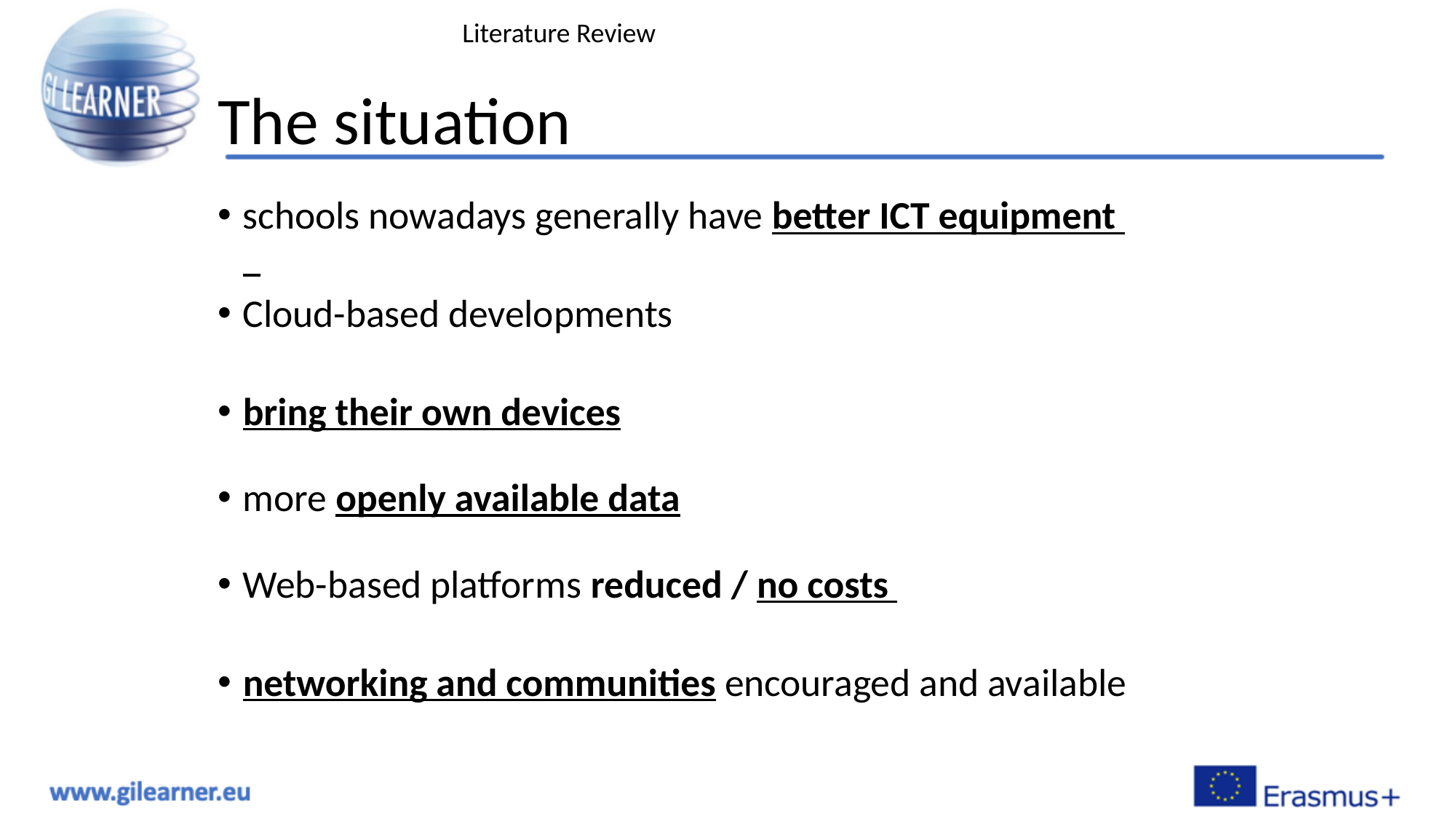

Literature Review
# The situation
schools nowadays generally have better ICT equipment
Cloud-based developments
bring their own devices
more openly available data
Web-based platforms reduced / no costs
networking and communities encouraged and available